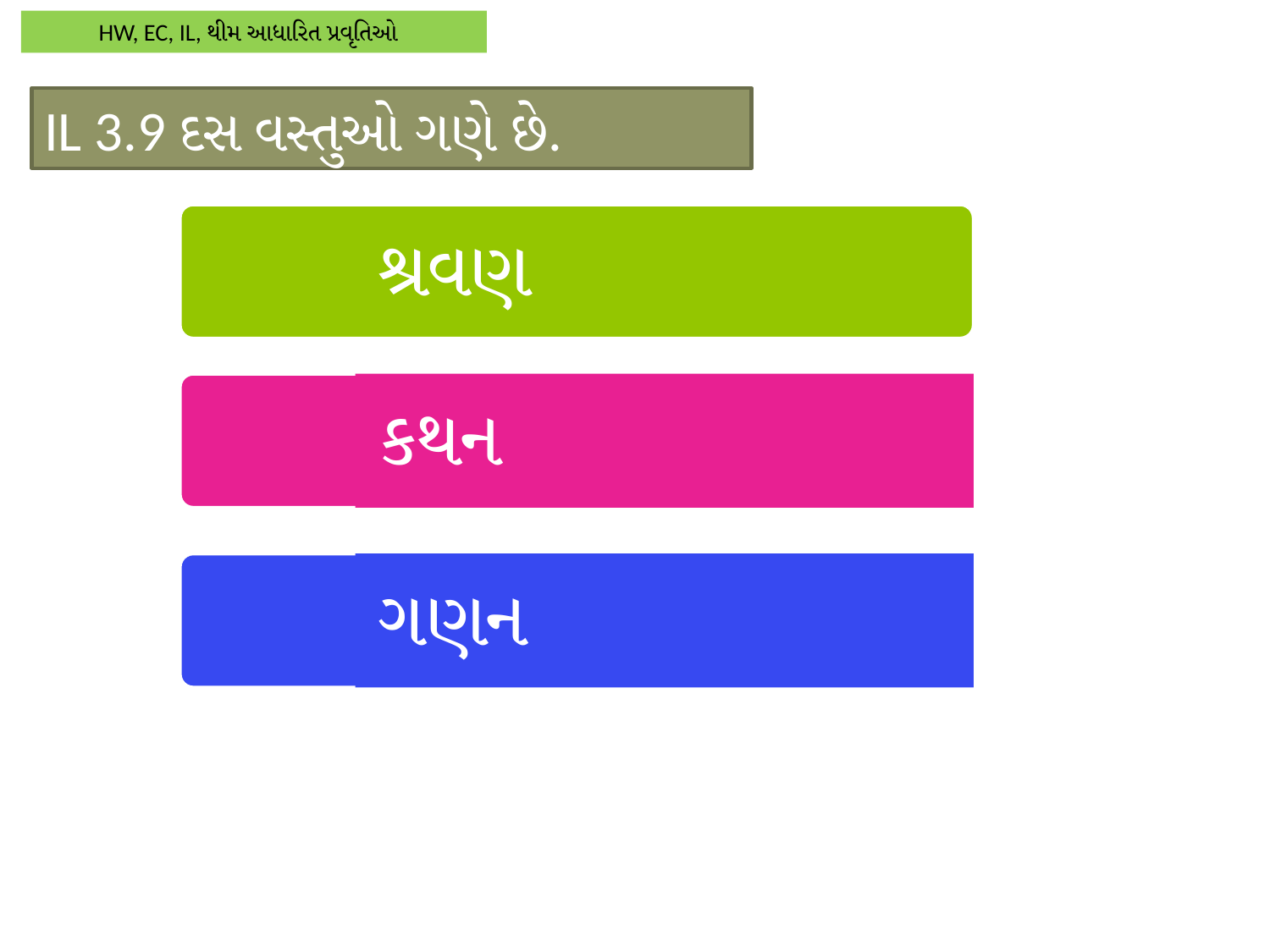

HW, EC, IL, થીમ આધારિત પ્રવૃતિઓ
IL 3.9 દસ વસ્તુઓ ગણે છે.

શ્રવણ

કથન

ગણન